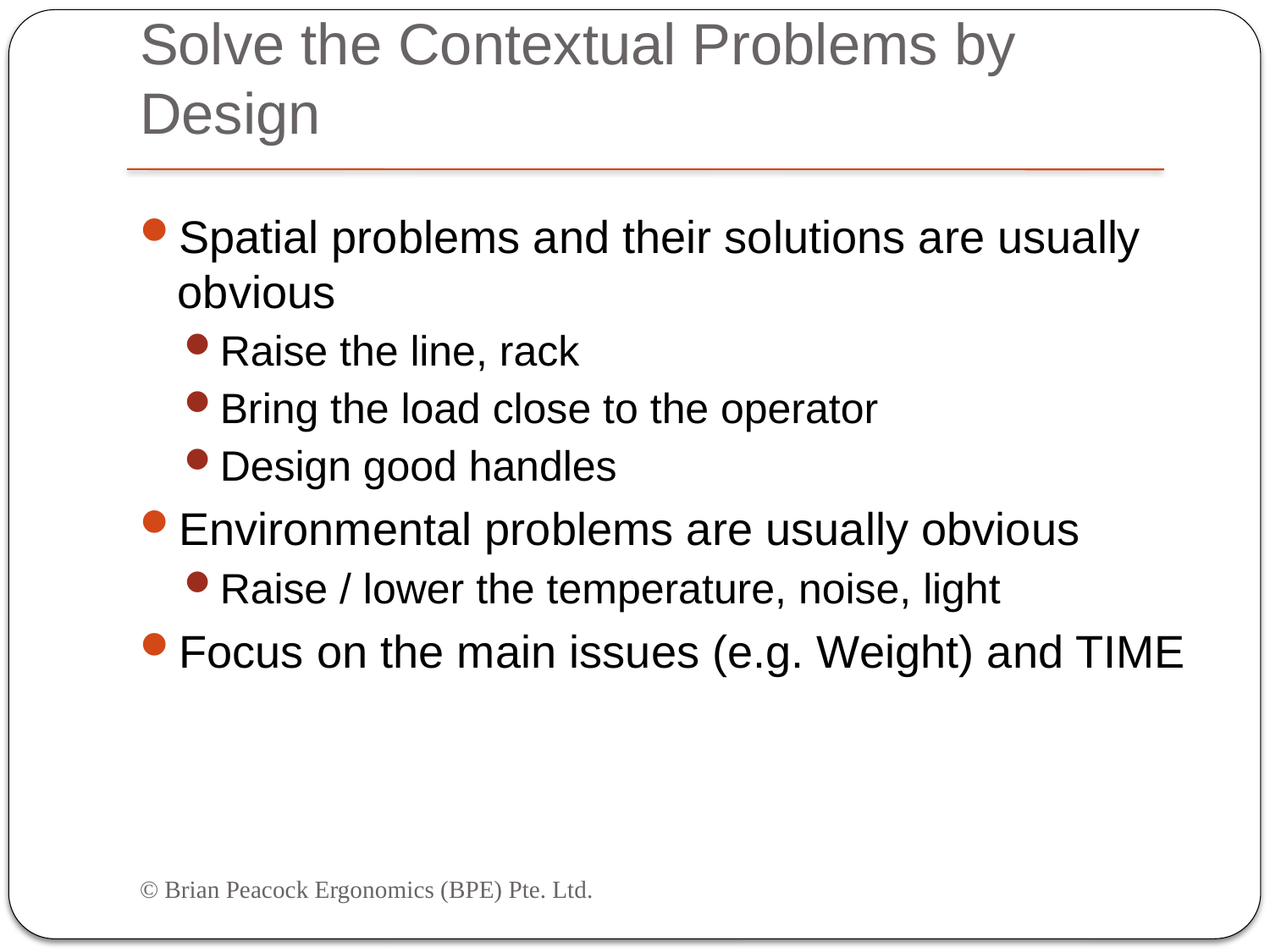

# Solve the Contextual Problems by Design
Spatial problems and their solutions are usually obvious
Raise the line, rack
Bring the load close to the operator
Design good handles
Environmental problems are usually obvious
Raise / lower the temperature, noise, light
Focus on the main issues (e.g. Weight) and TIME
© Brian Peacock Ergonomics (BPE) Pte. Ltd.